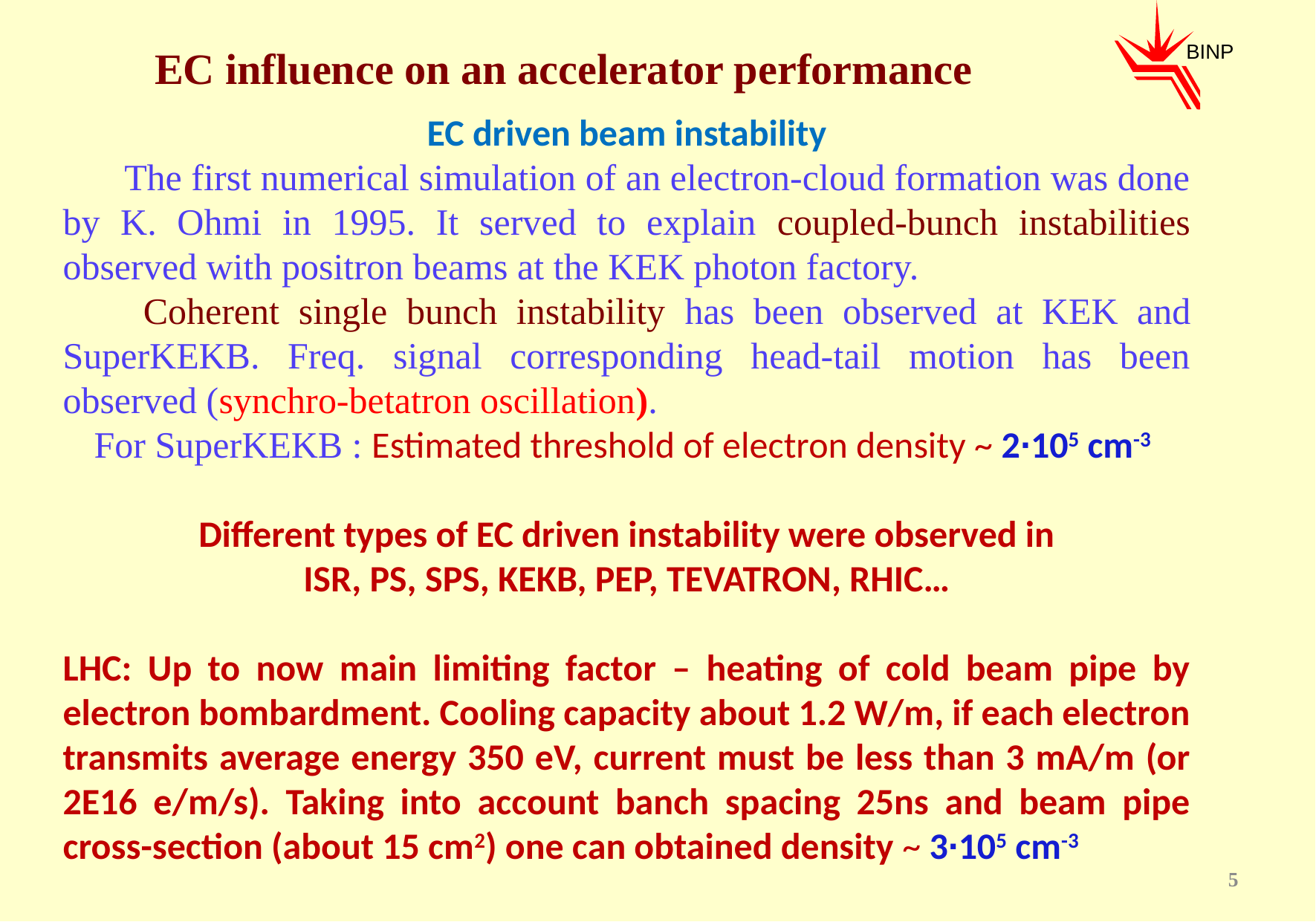

EC influence on an accelerator performance
BINP

EC driven beam instability
	The first numerical simulation of an electron-cloud formation was done by K. Ohmi in 1995. It served to explain coupled-bunch instabilities observed with positron beams at the KEK photon factory.
	 Coherent single bunch instability has been observed at KEK and SuperKEKB. Freq. signal corresponding head-tail motion has been observed (synchro-betatron oscillation).
For SuperKEKB : Estimated threshold of electron density ~ 2∙105 cm-3

Different types of EC driven instability were observed in
ISR, PS, SPS, KEKB, PEP, TEVATRON, RHIC…

LHC: Up to now main limiting factor – heating of cold beam pipe by electron bombardment. Cooling capacity about 1.2 W/m, if each electron transmits average energy 350 eV, current must be less than 3 mA/m (or 2E16 e/m/s). Taking into account banch spacing 25ns and beam pipe cross-section (about 15 cm2) one can obtained density ~ 3∙105 cm-3

5